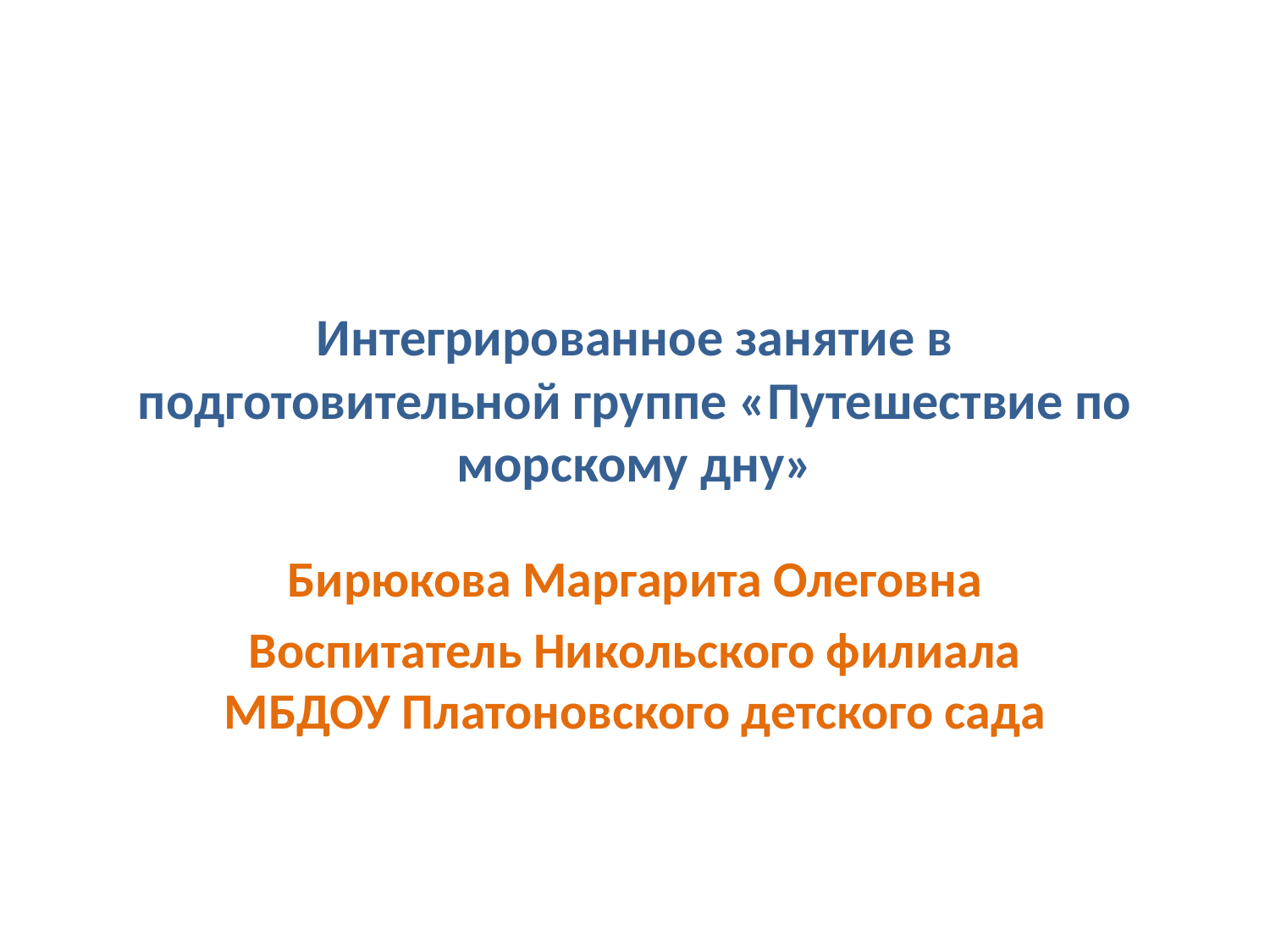

# Интегрированное занятие в подготовительной группе «Путешествие по морскому дну»
Бирюкова Маргарита Олеговна
Воспитатель Никольского филиала МБДОУ Платоновского детского сада